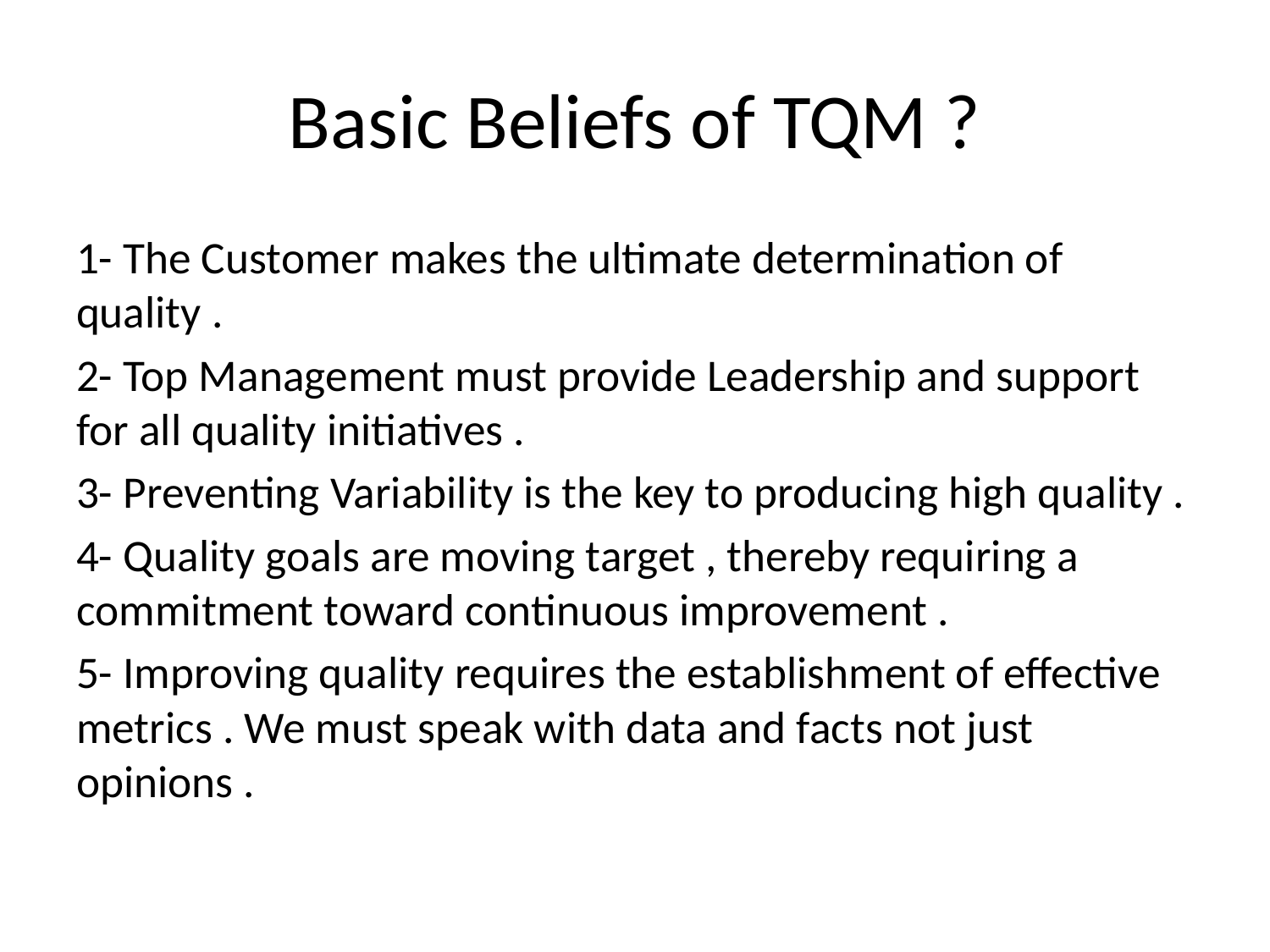

# Basic Beliefs of TQM ?
1- The Customer makes the ultimate determination of quality .
2- Top Management must provide Leadership and support for all quality initiatives .
3- Preventing Variability is the key to producing high quality .
4- Quality goals are moving target , thereby requiring a commitment toward continuous improvement .
5- Improving quality requires the establishment of effective metrics . We must speak with data and facts not just opinions .